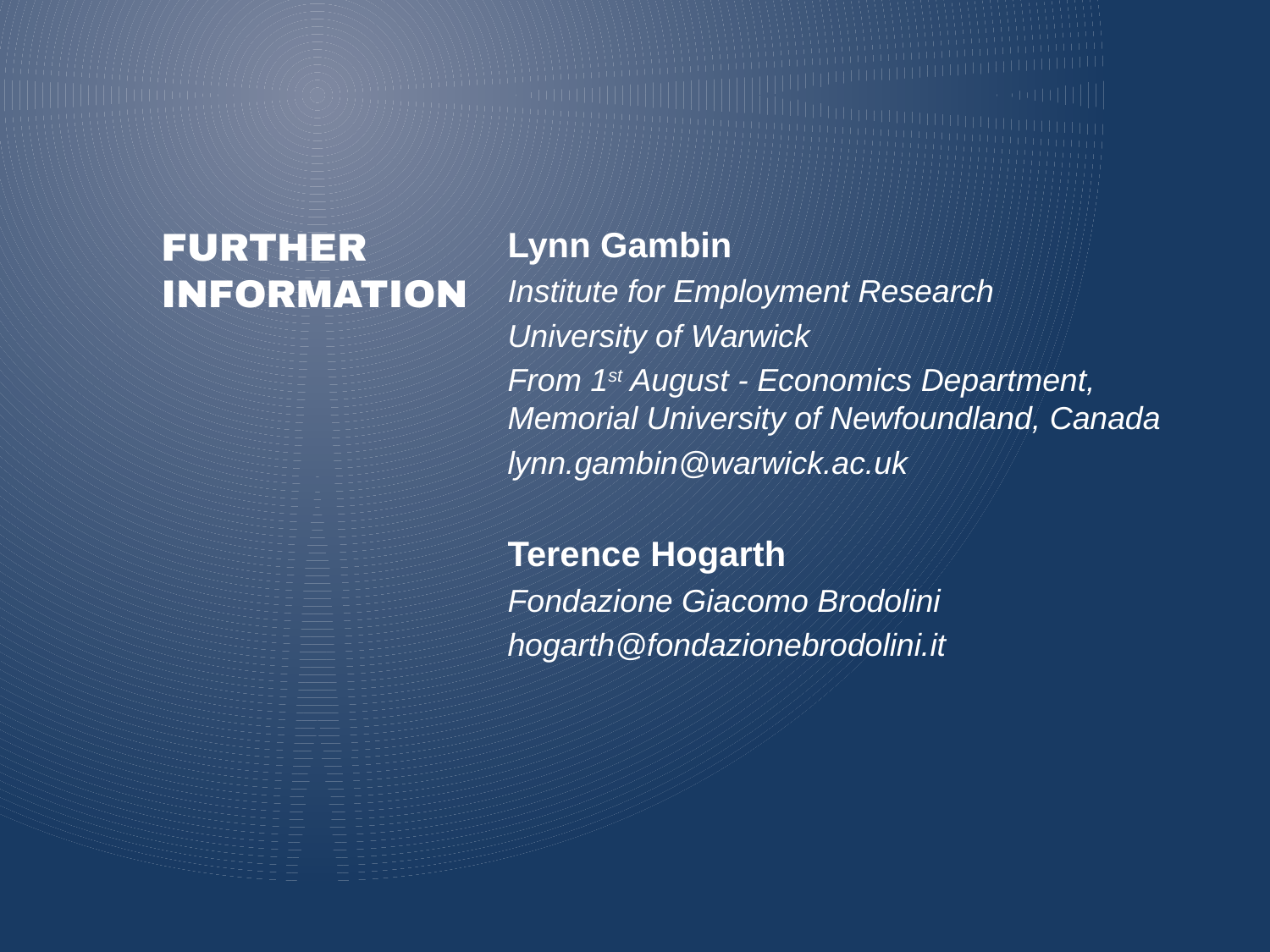

# Further Information
Lynn Gambin
Institute for Employment Research
University of Warwick
From 1st August - Economics Department, Memorial University of Newfoundland, Canada
lynn.gambin@warwick.ac.uk

Terence Hogarth
Fondazione Giacomo Brodolini
hogarth@fondazionebrodolini.it